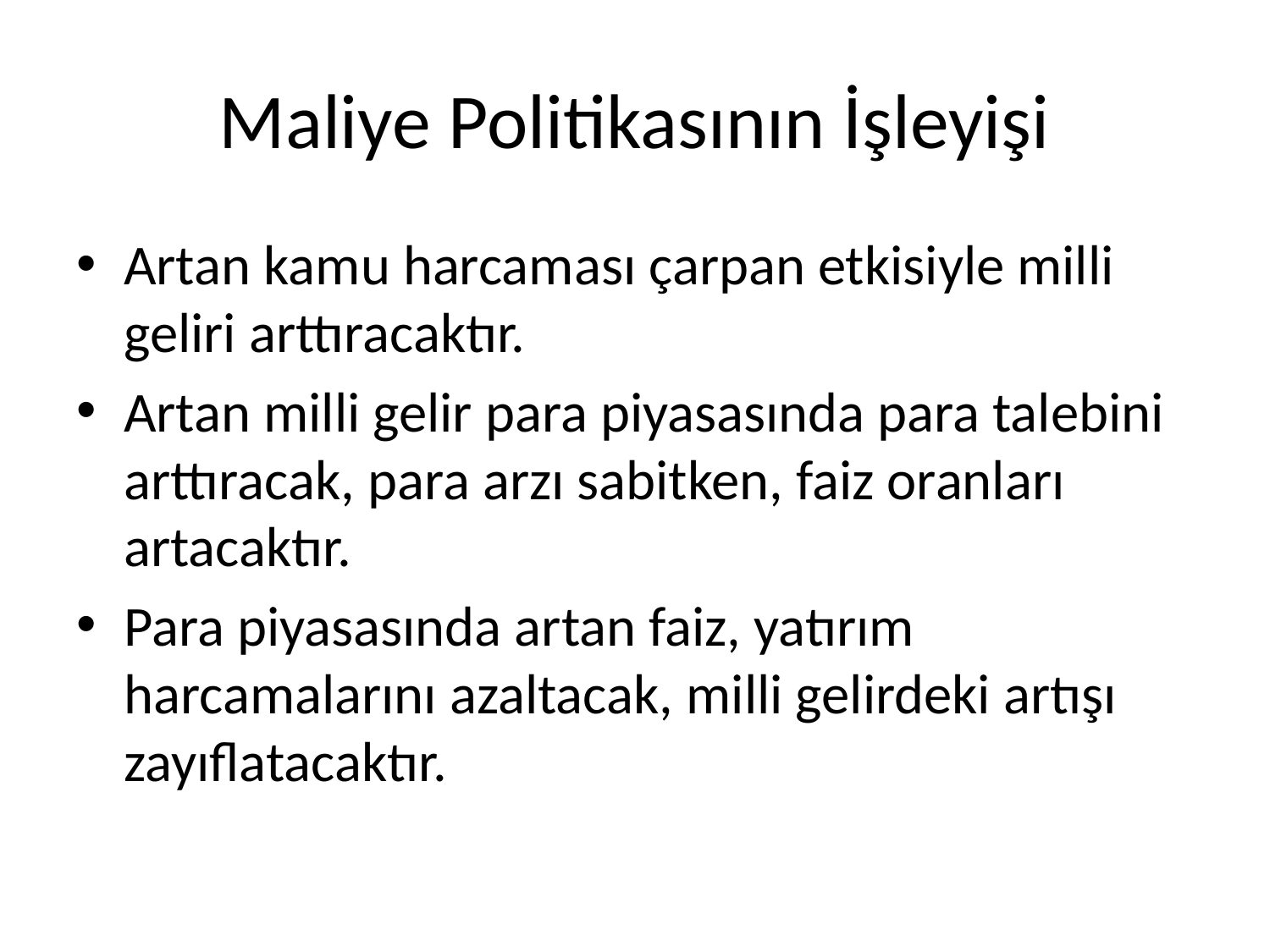

# Maliye Politikasının İşleyişi
Artan kamu harcaması çarpan etkisiyle milli geliri arttıracaktır.
Artan milli gelir para piyasasında para talebini arttıracak, para arzı sabitken, faiz oranları artacaktır.
Para piyasasında artan faiz, yatırım harcamalarını azaltacak, milli gelirdeki artışı zayıflatacaktır.